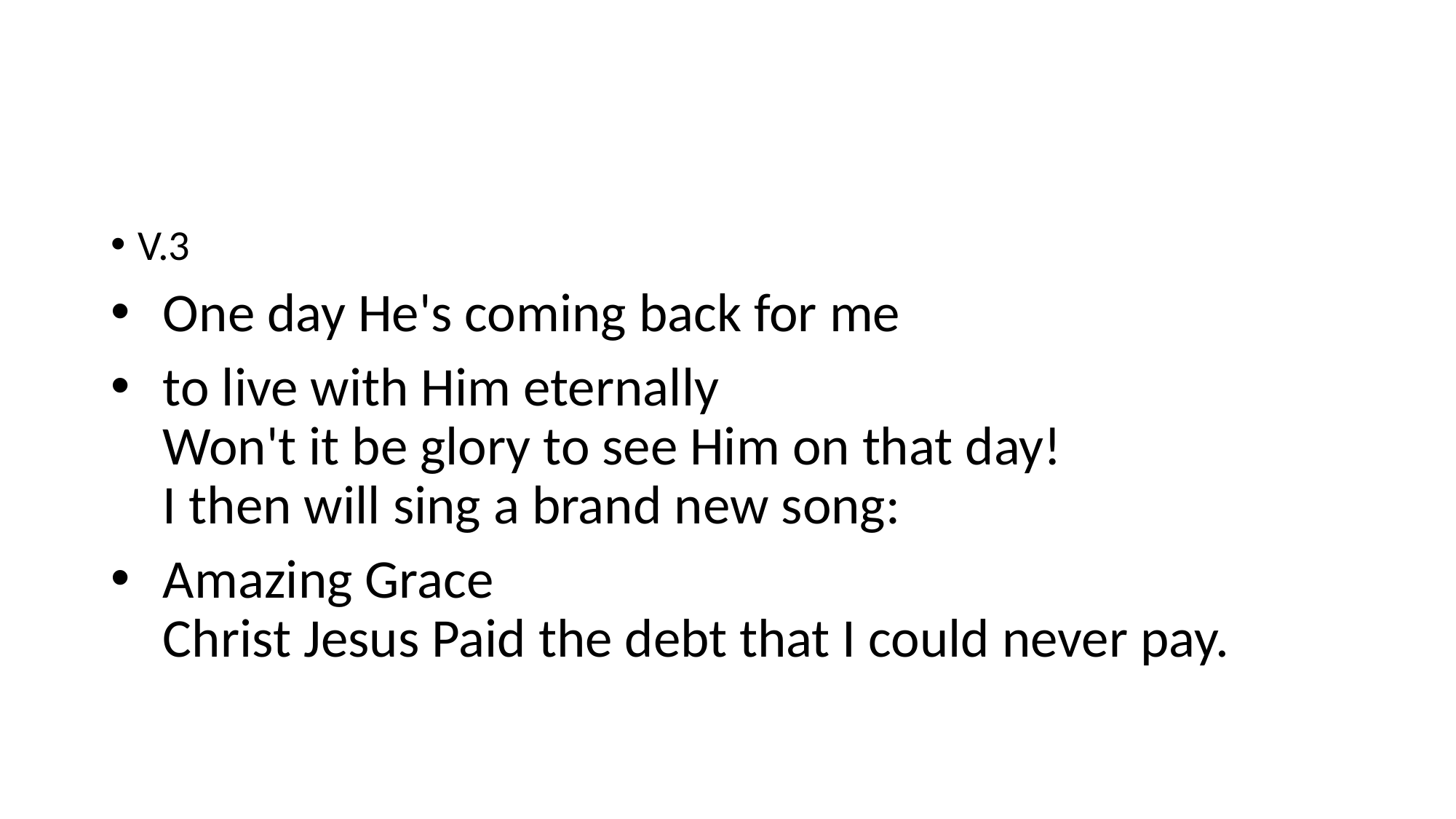

#
V.3
  One day He's coming back for me
  to live with Him eternally
  Won't it be glory to see Him on that day! 
  I then will sing a brand new song:
  Amazing Grace
  Christ Jesus Paid the debt that I could never pay.